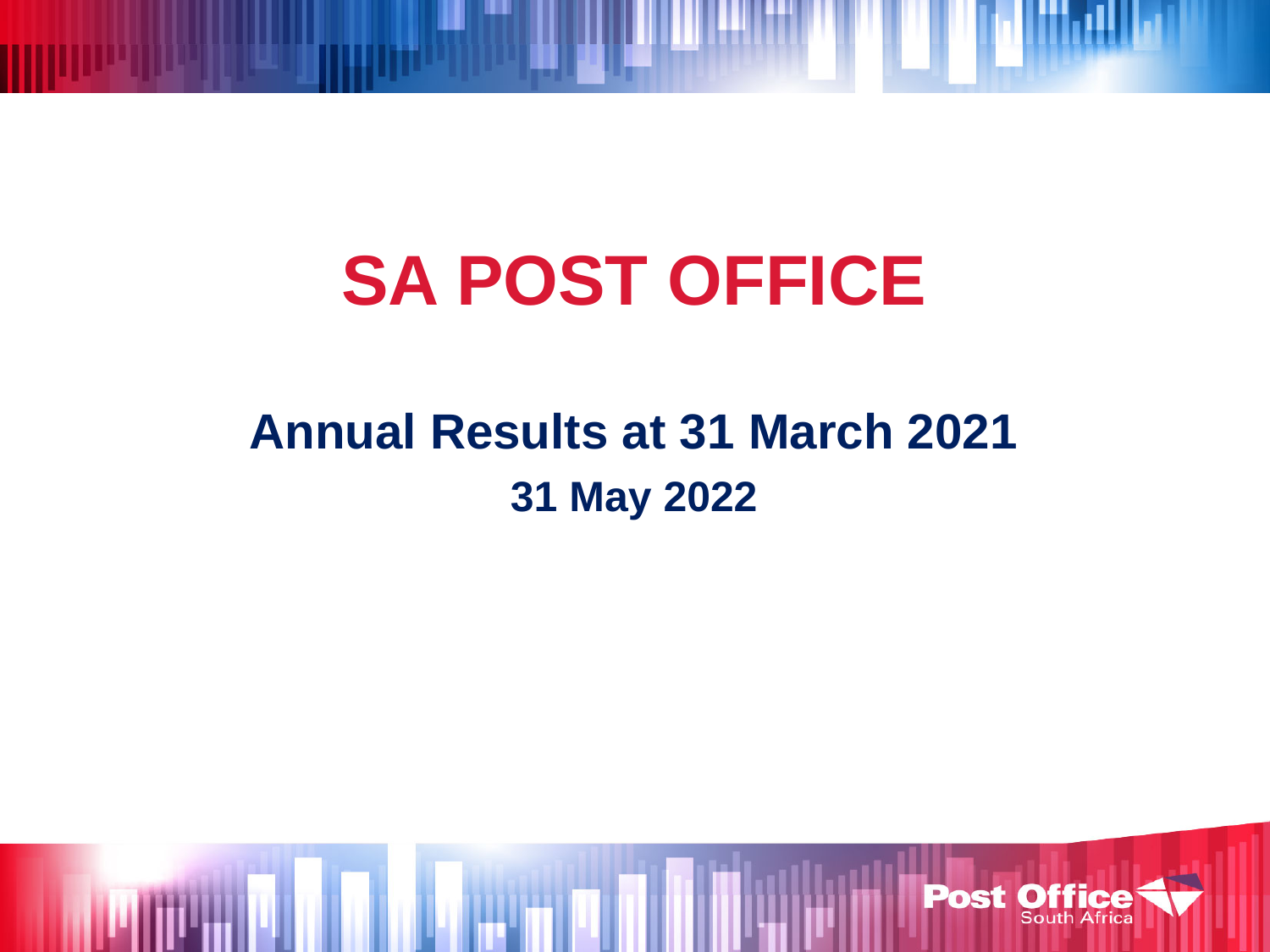

SA POST OFFICE

Annual Results at 31 March 2021
31 May 2022